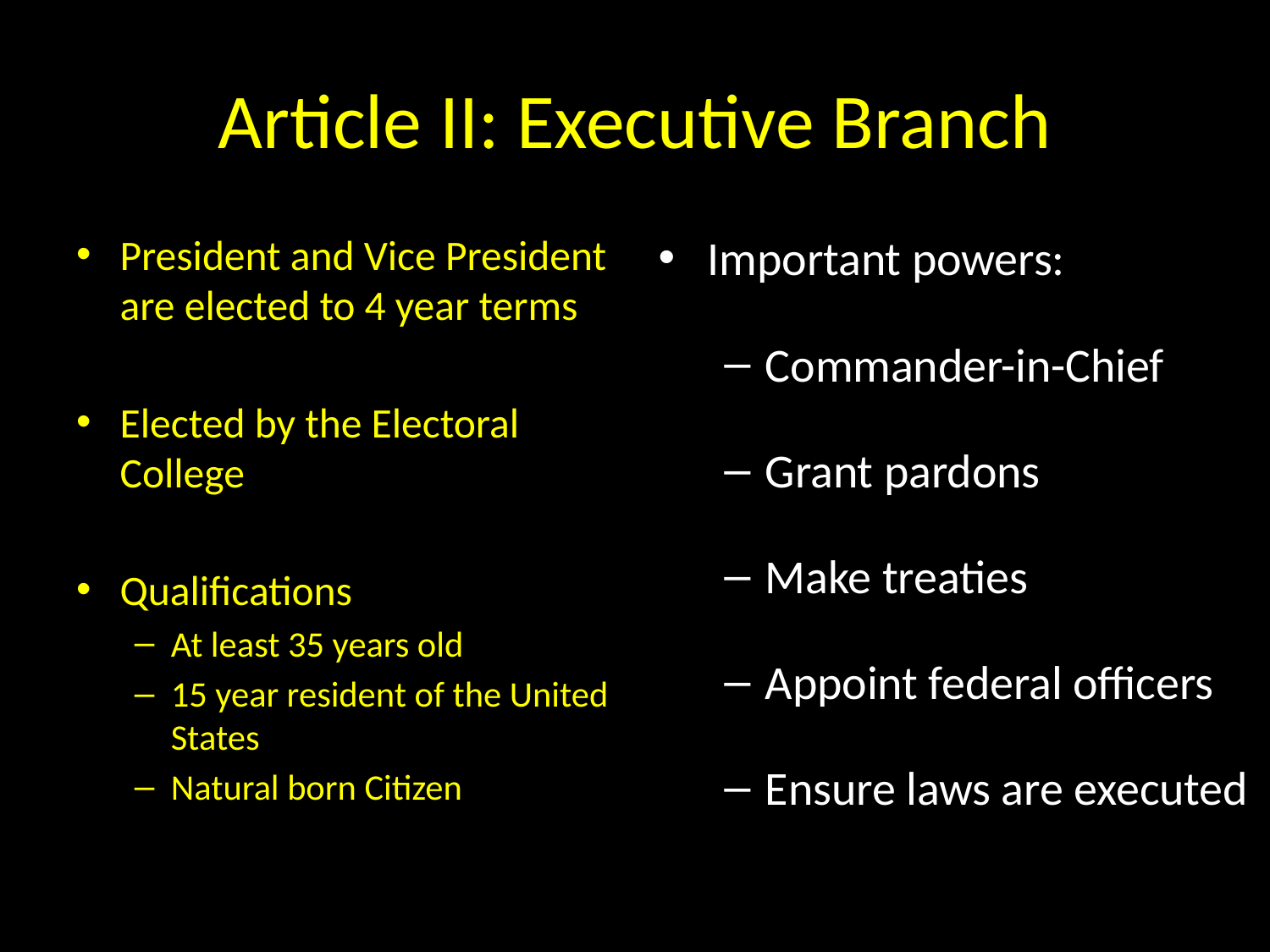

# Article II: Executive Branch
President and Vice President are elected to 4 year terms

Elected by the Electoral College

Qualifications
At least 35 years old
15 year resident of the United States
Natural born Citizen
Important powers:
Commander-in-Chief
Grant pardons
Make treaties
Appoint federal officers
Ensure laws are executed